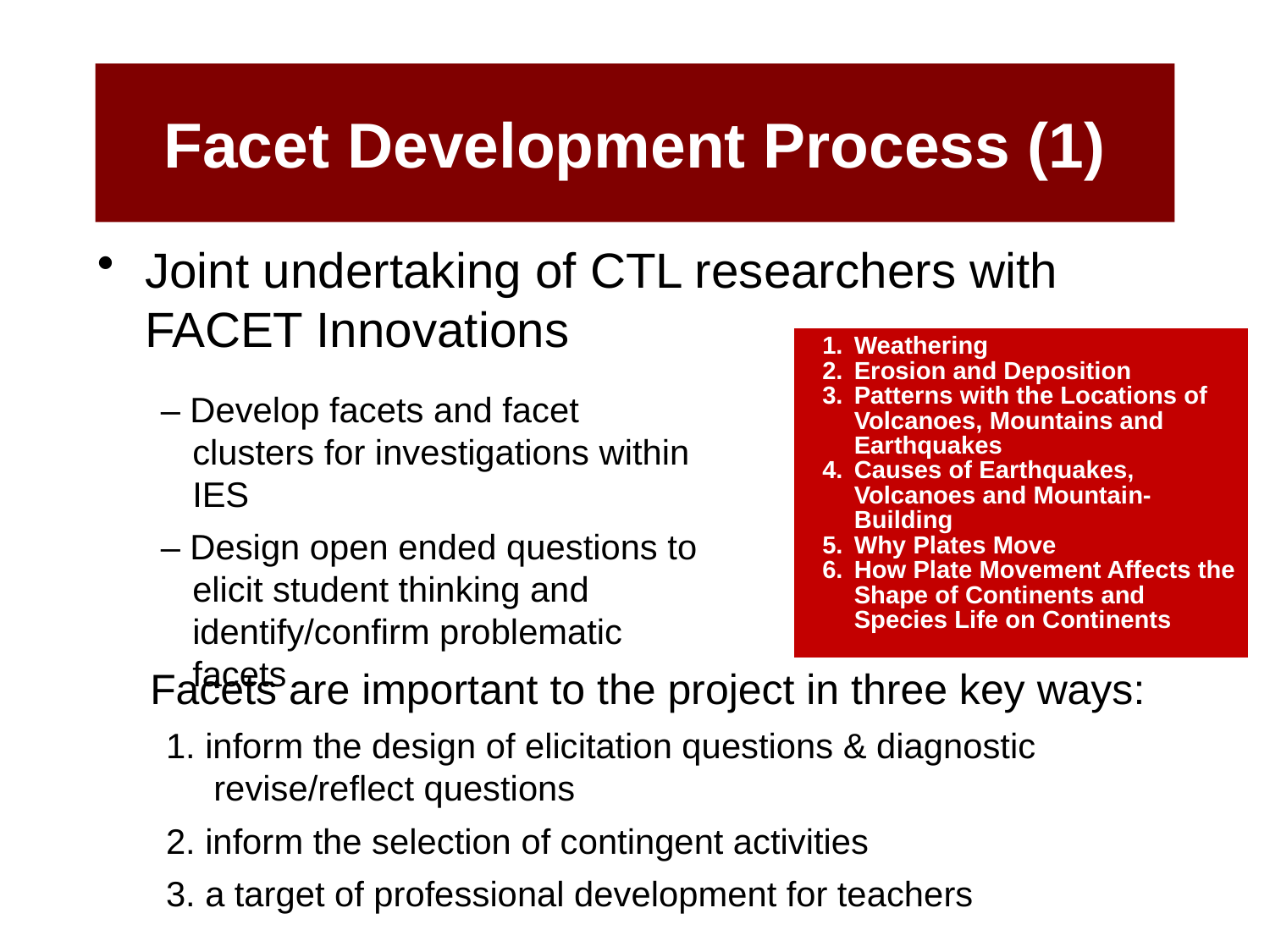

# Facet Development Process (1)
Joint undertaking of CTL researchers with FACET Innovations

| Weathering Erosion and Deposition Patterns with the Locations of Volcanoes, Mountains and Earthquakes Causes of Earthquakes, Volcanoes and Mountain-Building Why Plates Move How Plate Movement Affects the Shape of Continents and Species Life on Continents |
| --- |
– Develop facets and facet clusters for investigations within IES
– Design open ended questions to elicit student thinking and identify/confirm problematic facets
Facets are important to the project in three key ways:
1. inform the design of elicitation questions & diagnostic revise/reflect questions
2. inform the selection of contingent activities
3. a target of professional development for teachers